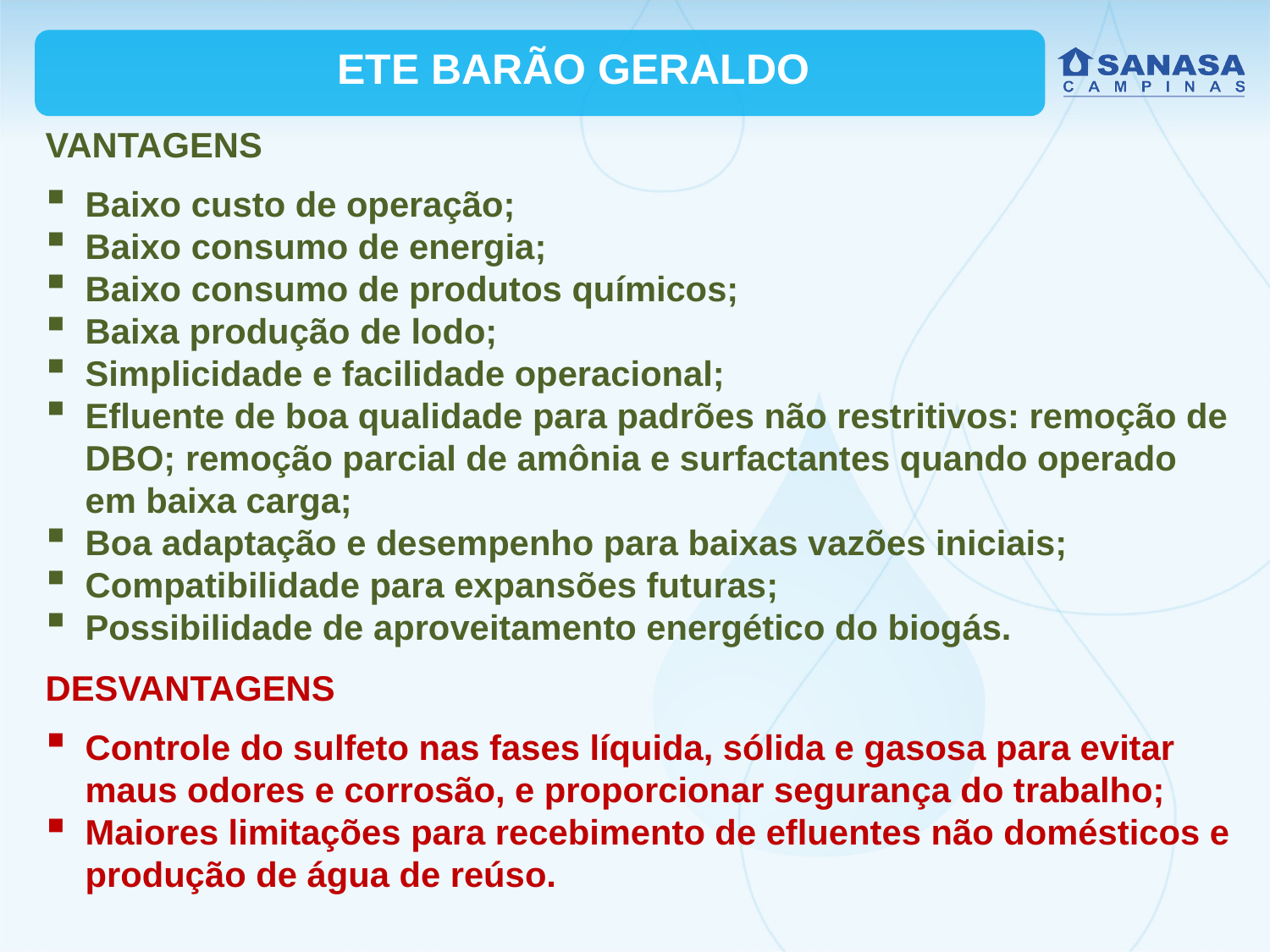

ETE BARÃO GERALDO
VANTAGENS

Baixo custo de operação;
Baixo consumo de energia;
Baixo consumo de produtos químicos;
Baixa produção de lodo;
Simplicidade e facilidade operacional;
Efluente de boa qualidade para padrões não restritivos: remoção de DBO; remoção parcial de amônia e surfactantes quando operado em baixa carga;
Boa adaptação e desempenho para baixas vazões iniciais;
Compatibilidade para expansões futuras;
Possibilidade de aproveitamento energético do biogás.

DESVANTAGENS

Controle do sulfeto nas fases líquida, sólida e gasosa para evitar maus odores e corrosão, e proporcionar segurança do trabalho;
Maiores limitações para recebimento de efluentes não domésticos e produção de água de reúso.